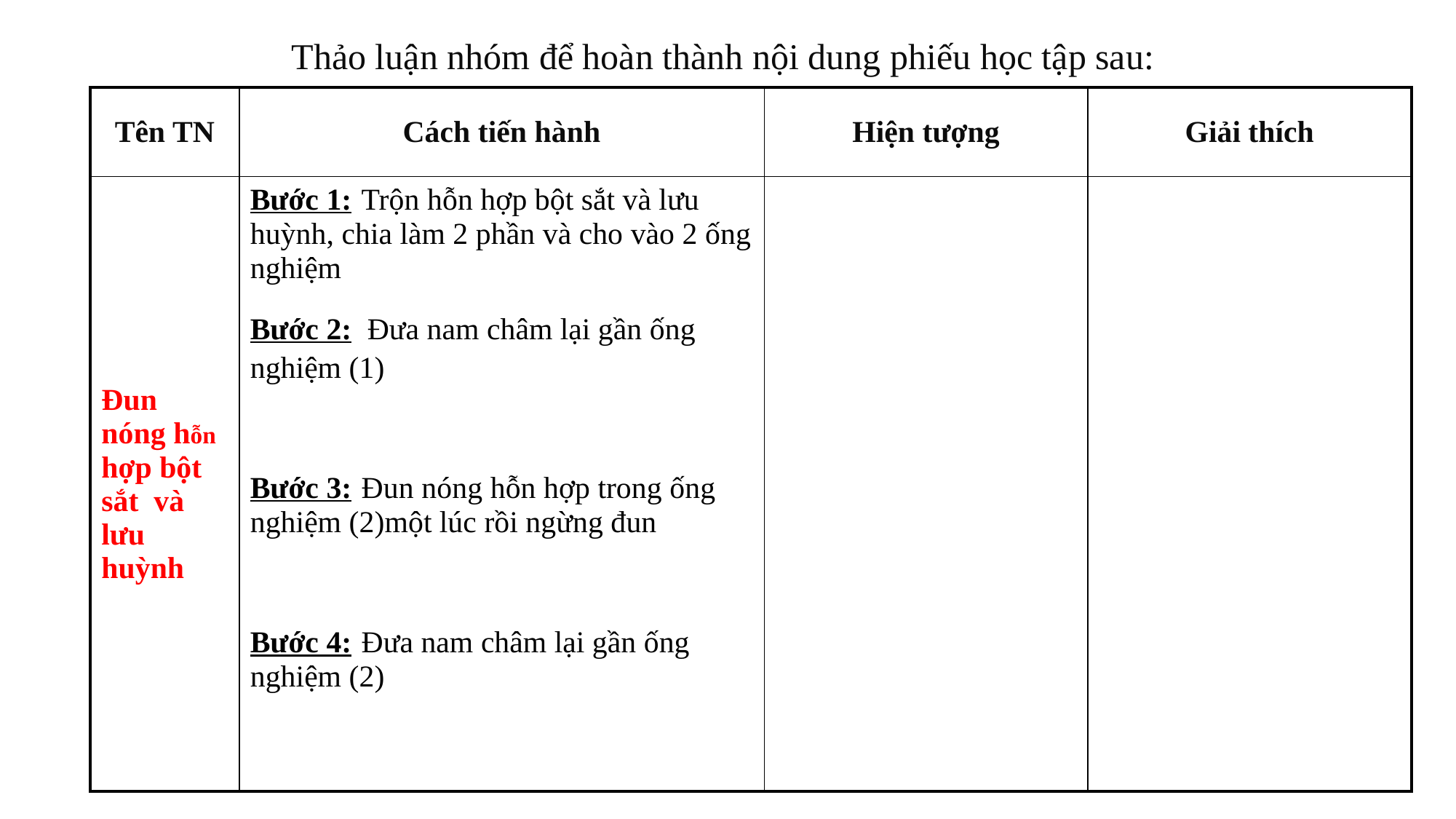

Thảo luận nhóm để hoàn thành nội dung phiếu học tập sau:
| Tên TN | Cách tiến hành | Hiện tượng | Giải thích |
| --- | --- | --- | --- |
| Đun nóng hỗn hợp bột sắt và lưu huỳnh | Bước 1: Trộn hỗn hợp bột sắt và lưu huỳnh, chia làm 2 phần và cho vào 2 ống nghiệm Bước 2: Đưa nam châm lại gần ống nghiệm (1) Bước 3: Đun nóng hỗn hợp trong ống nghiệm (2)một lúc rồi ngừng đun Bước 4: Đưa nam châm lại gần ống nghiệm (2) |  |  |